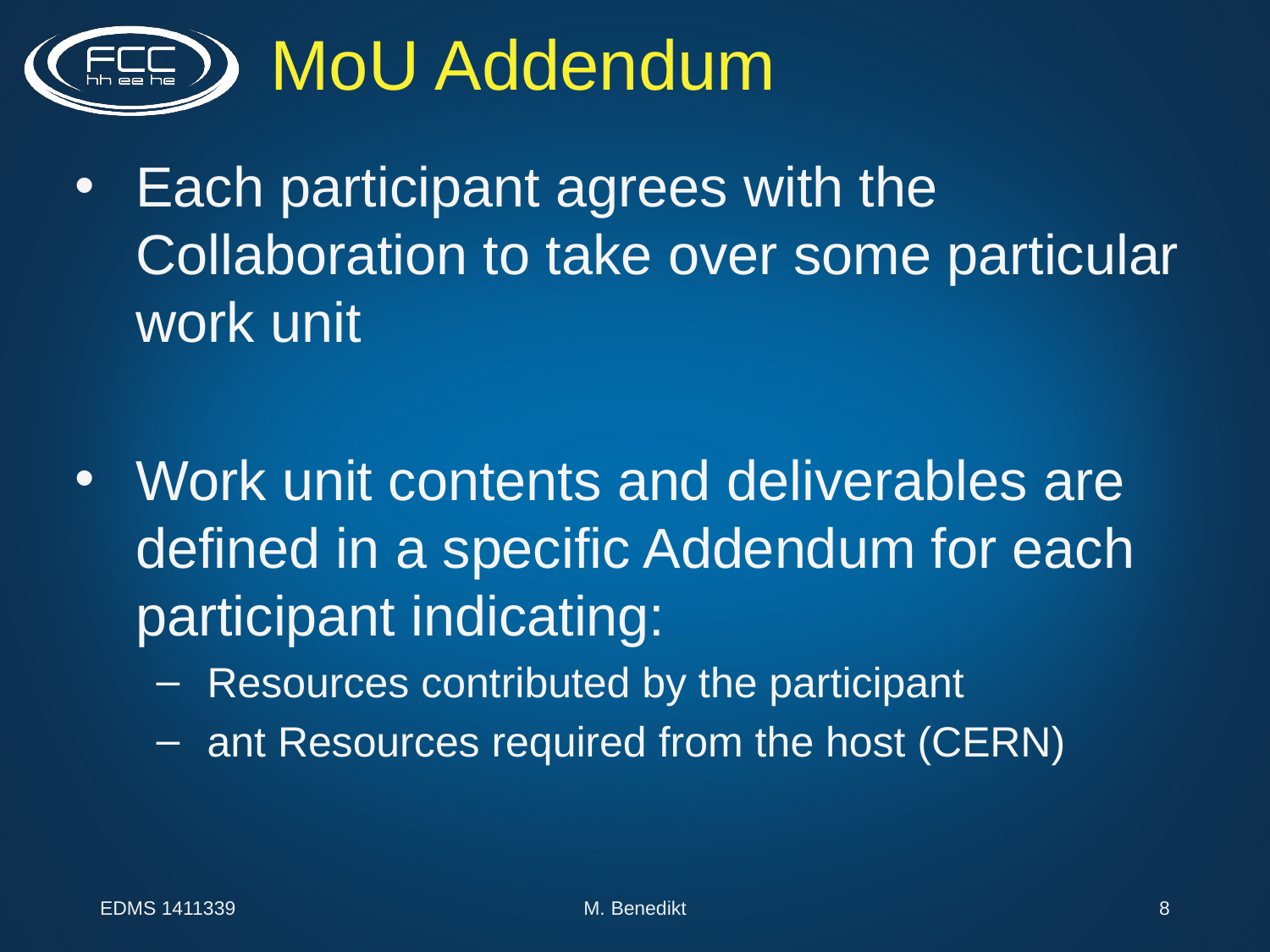

MoU Addendum
Each participant agrees with the Collaboration to take over some particular work unit

Work unit contents and deliverables are defined in a specific Addendum for each participant indicating:
Resources contributed by the participant
ant Resources required from the host (CERN)
EDMS 1411339
M. Benedikt
8